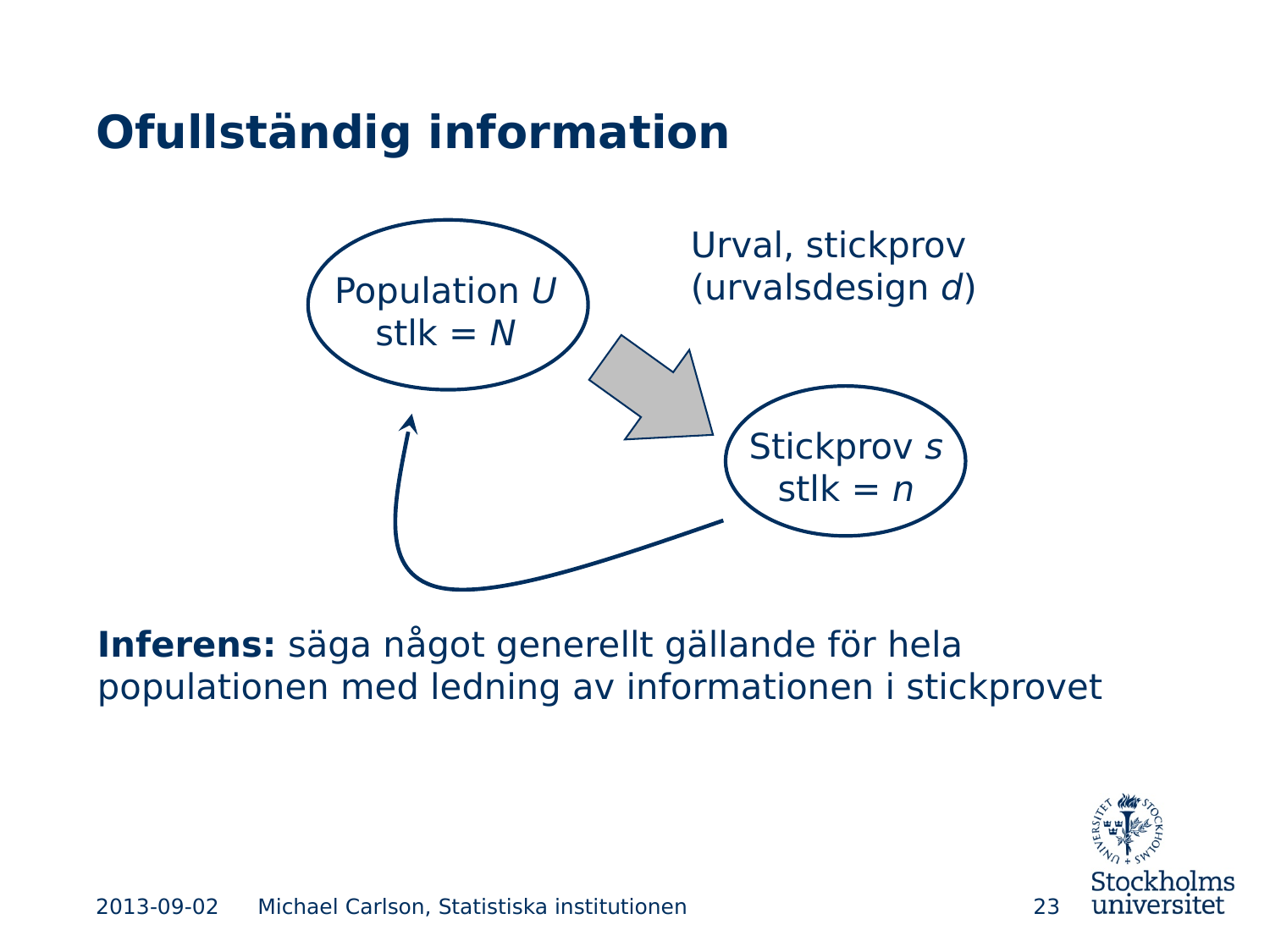

# Ofullständig information
Urval, stickprov
(urvalsdesign d)

Population U
stlk = N

Stickprov s
stlk = n

Inferens: säga något generellt gällande för hela populationen med ledning av informationen i stickprovet
2013-09-02
Michael Carlson, Statistiska institutionen
23